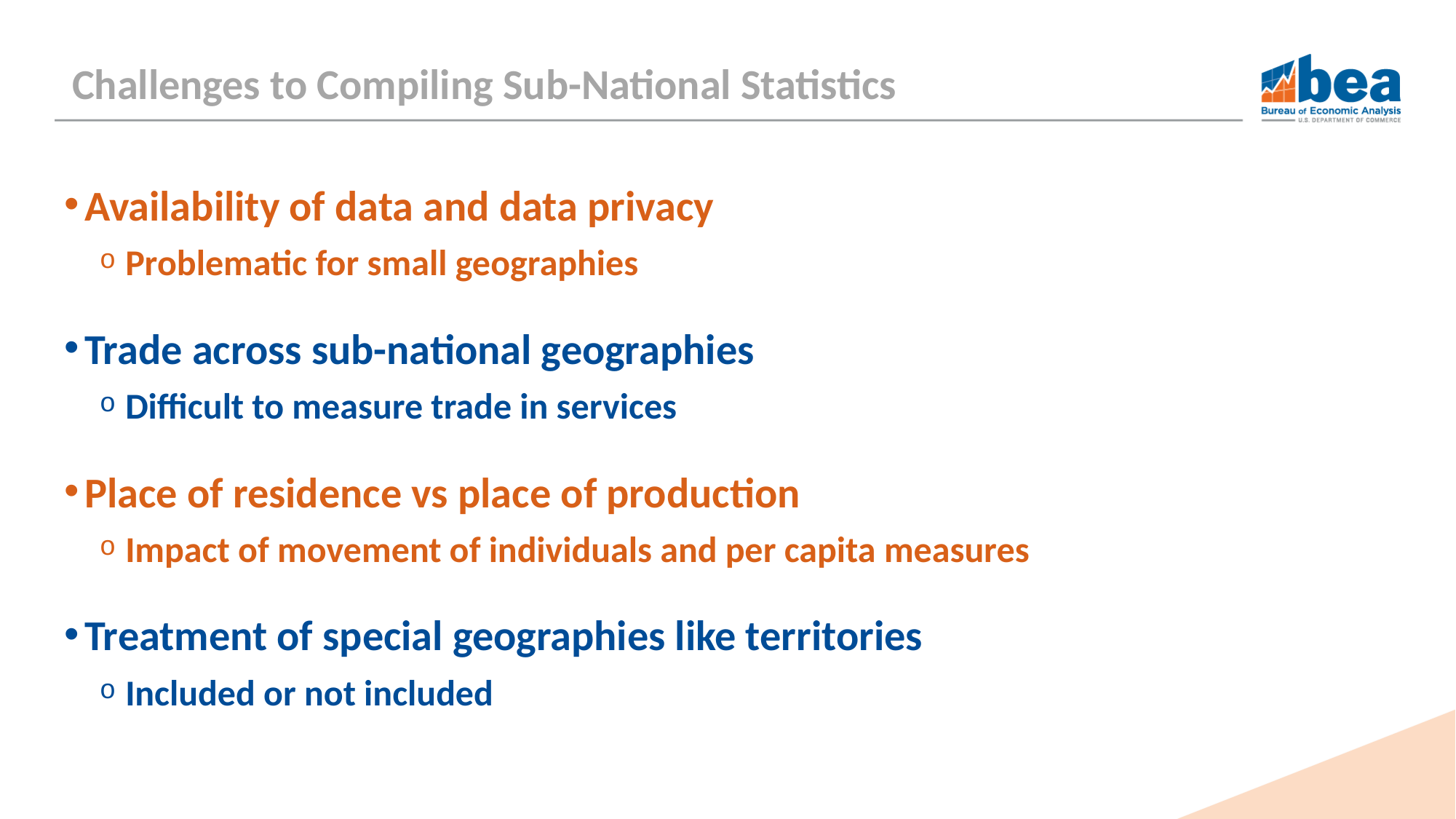

# Challenges to Compiling Sub-National Statistics
Availability of data and data privacy
Problematic for small geographies

Trade across sub-national geographies
Difficult to measure trade in services

Place of residence vs place of production
Impact of movement of individuals and per capita measures

Treatment of special geographies like territories
Included or not included